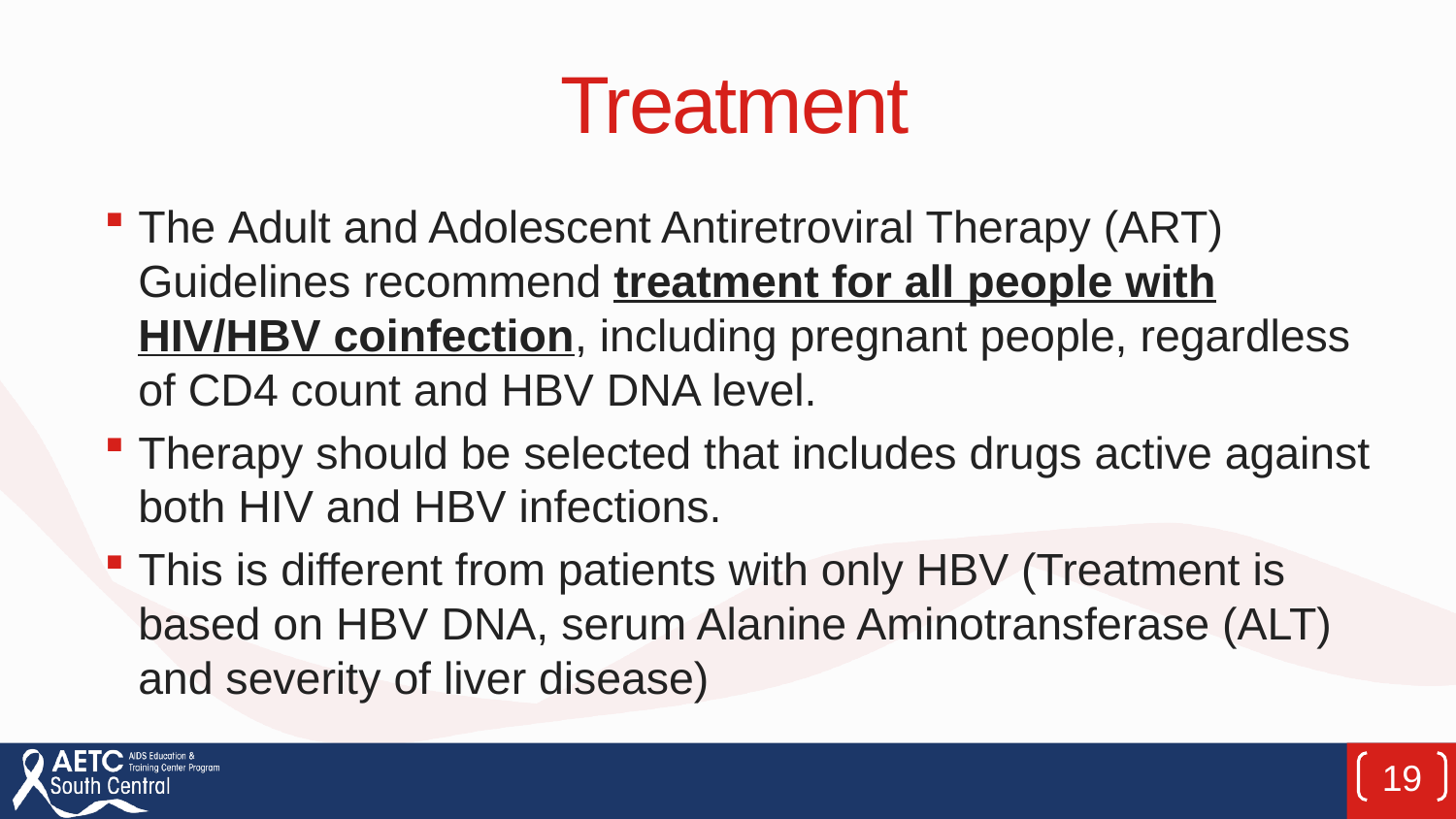

# Treatment
The Adult and Adolescent Antiretroviral Therapy (ART) Guidelines recommend treatment for all people with HIV/HBV coinfection, including pregnant people, regardless of CD4 count and HBV DNA level.
Therapy should be selected that includes drugs active against both HIV and HBV infections.
This is different from patients with only HBV (Treatment is based on HBV DNA, serum Alanine Aminotransferase (ALT) and severity of liver disease)

19